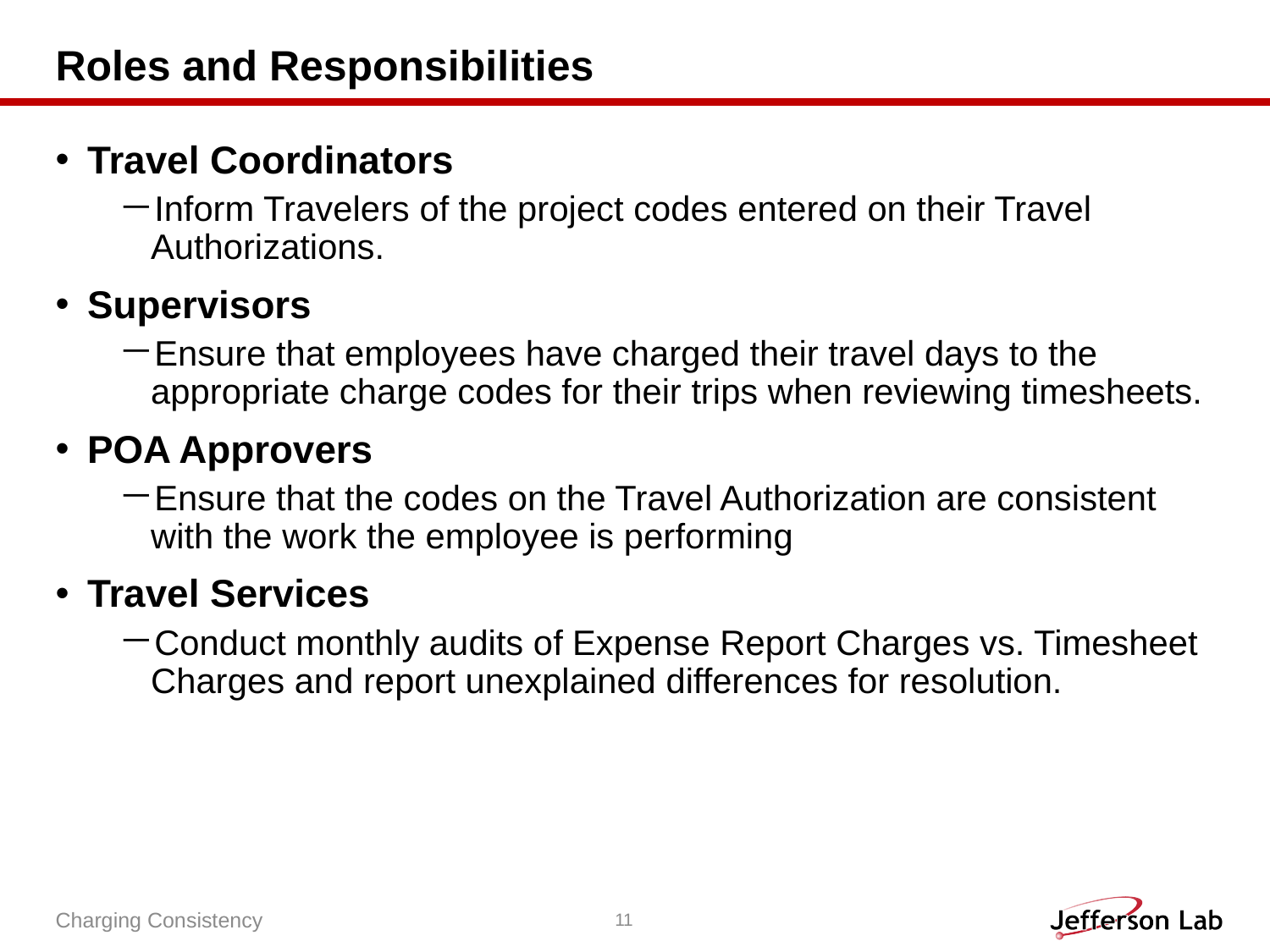

# Roles and Responsibilities
Travel Coordinators
Inform Travelers of the project codes entered on their Travel Authorizations.
Supervisors
Ensure that employees have charged their travel days to the appropriate charge codes for their trips when reviewing timesheets.
POA Approvers
Ensure that the codes on the Travel Authorization are consistent with the work the employee is performing
Travel Services
Conduct monthly audits of Expense Report Charges vs. Timesheet Charges and report unexplained differences for resolution.
Charging Consistency
11